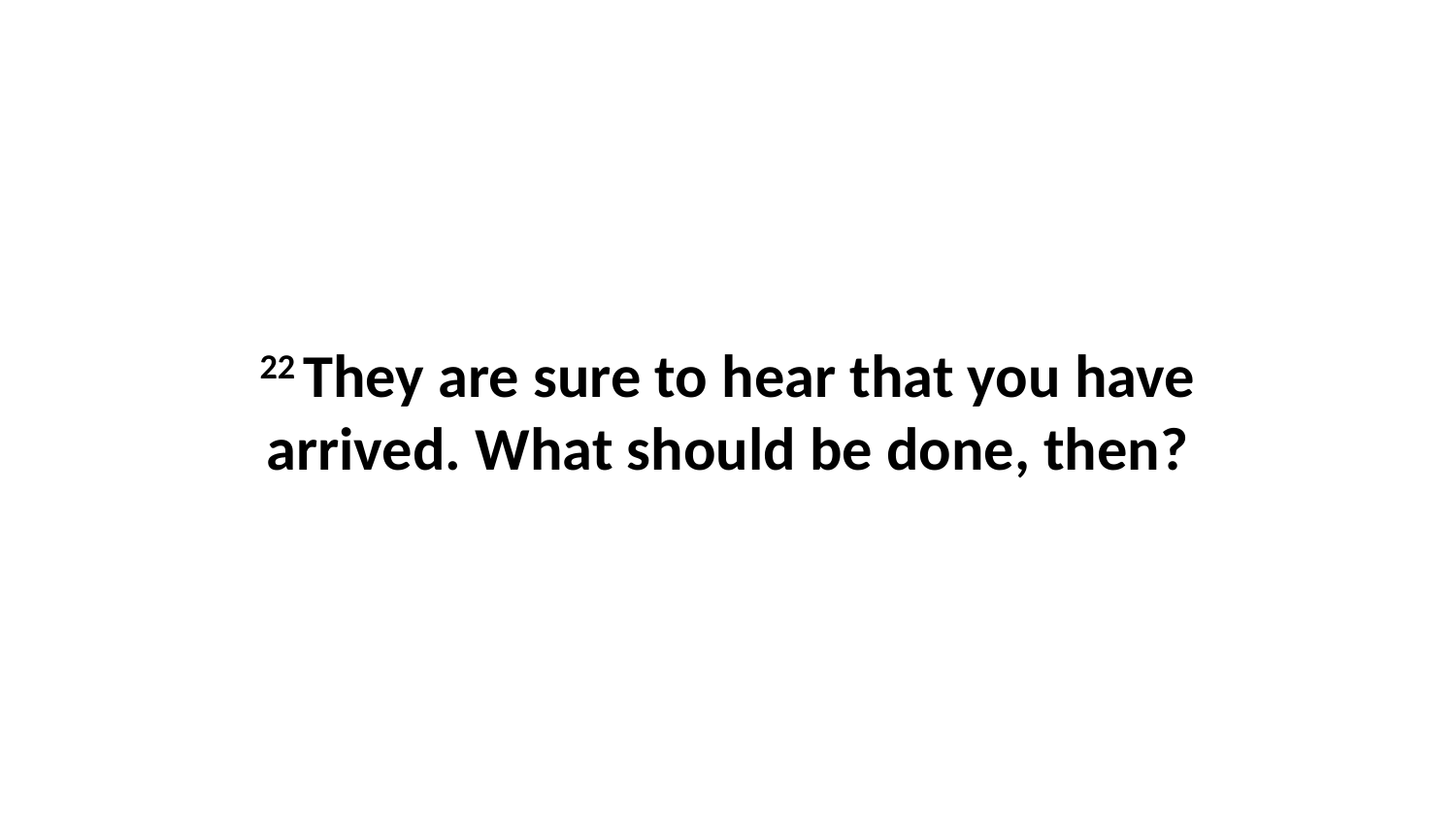

22 They are sure to hear that you have arrived. What should be done, then?